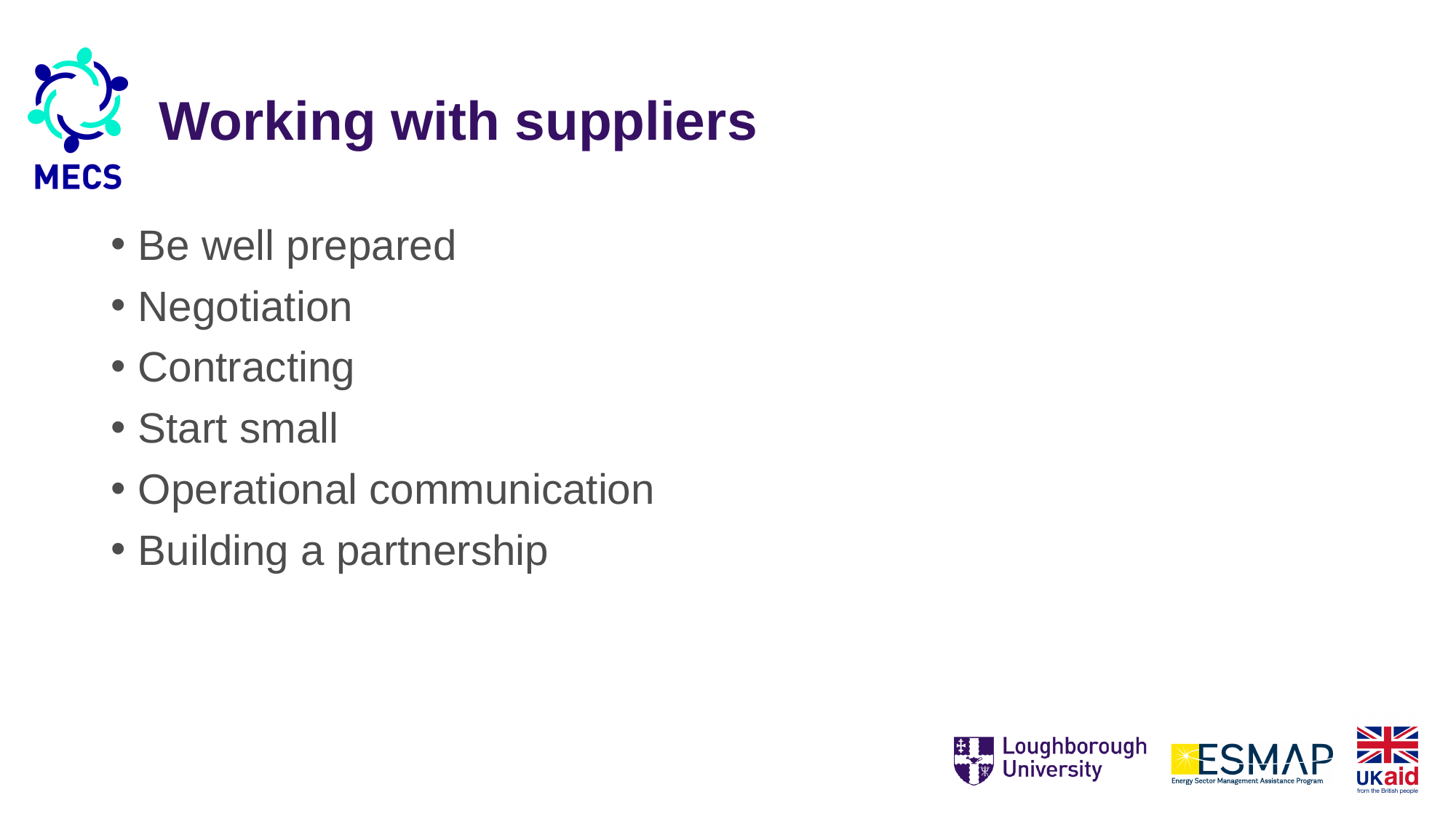

# Working with suppliers
Be well prepared
Negotiation
Contracting
Start small
Operational communication
Building a partnership